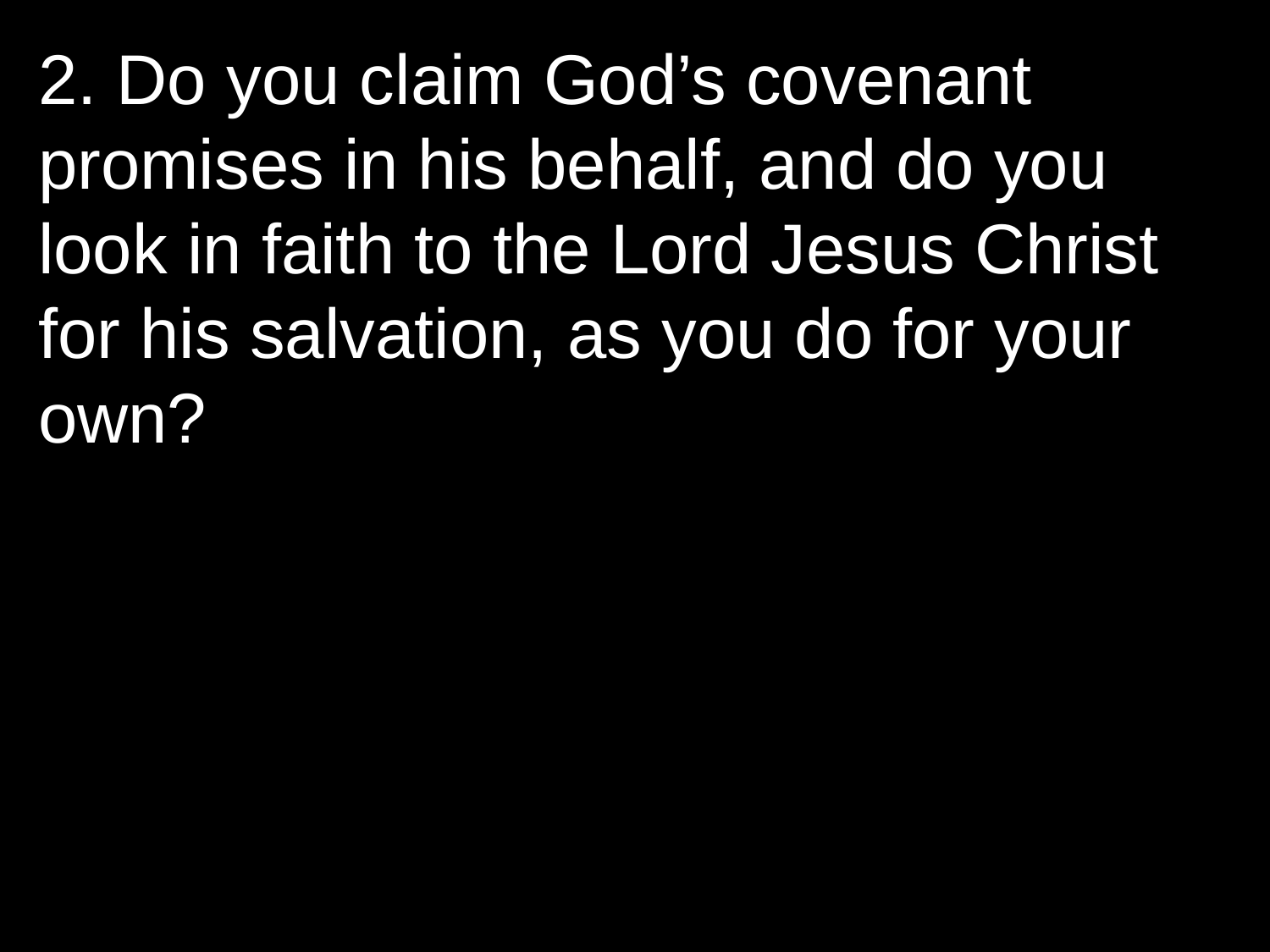

2. Do you claim God’s covenant promises in his behalf, and do you look in faith to the Lord Jesus Christ for his salvation, as you do for your own?